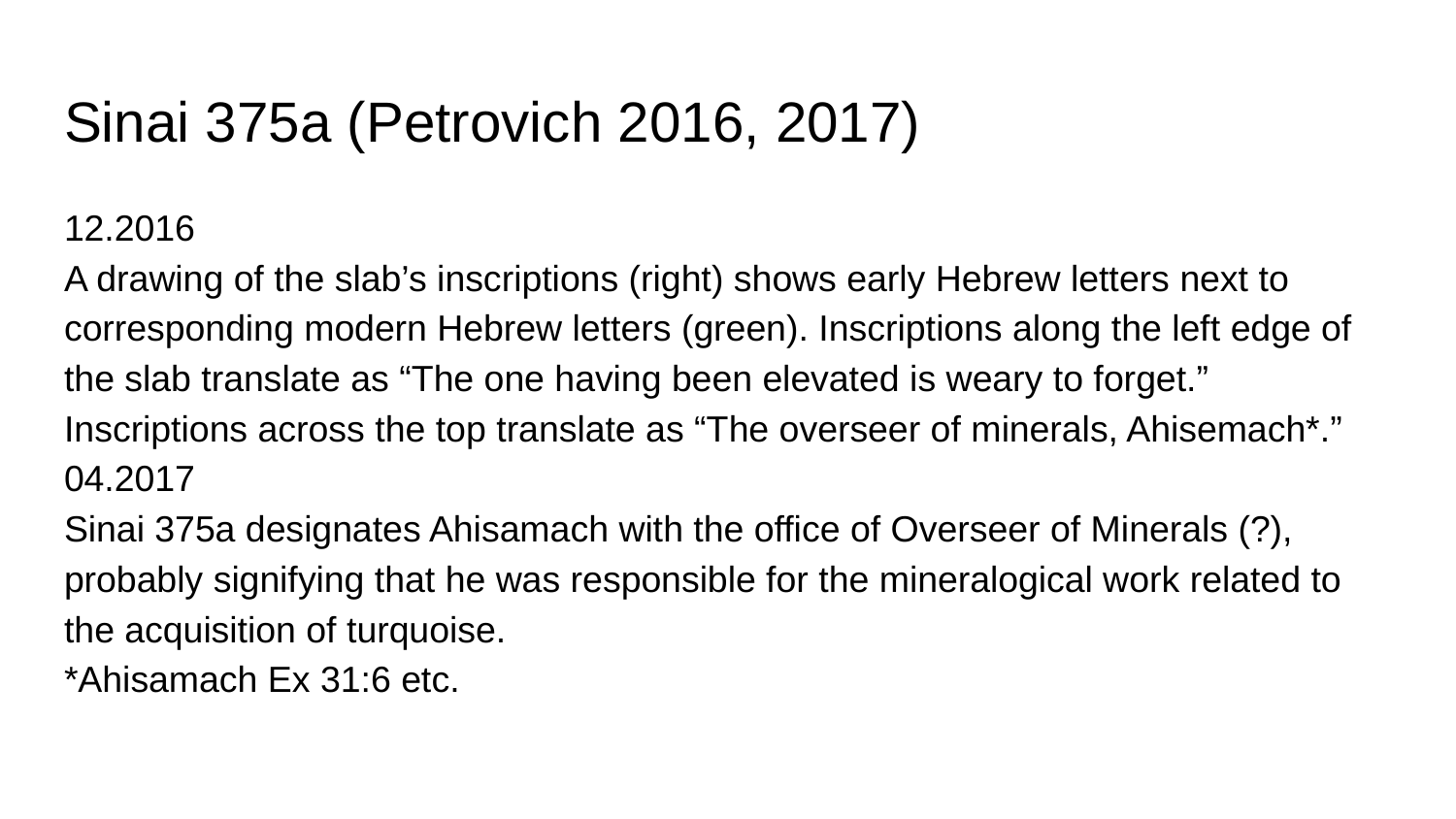

# Sinai 375a (Petrovich 2016, 2017)
12.2016
A drawing of the slab’s inscriptions (right) shows early Hebrew letters next to corresponding modern Hebrew letters (green). Inscriptions along the left edge of the slab translate as “The one having been elevated is weary to forget.” Inscriptions across the top translate as “The overseer of minerals, Ahisemach*.”
04.2017
Sinai 375a designates Ahisamach with the office of Overseer of Minerals (?), probably signifying that he was responsible for the mineralogical work related to the acquisition of turquoise.
*Ahisamach Ex 31:6 etc.